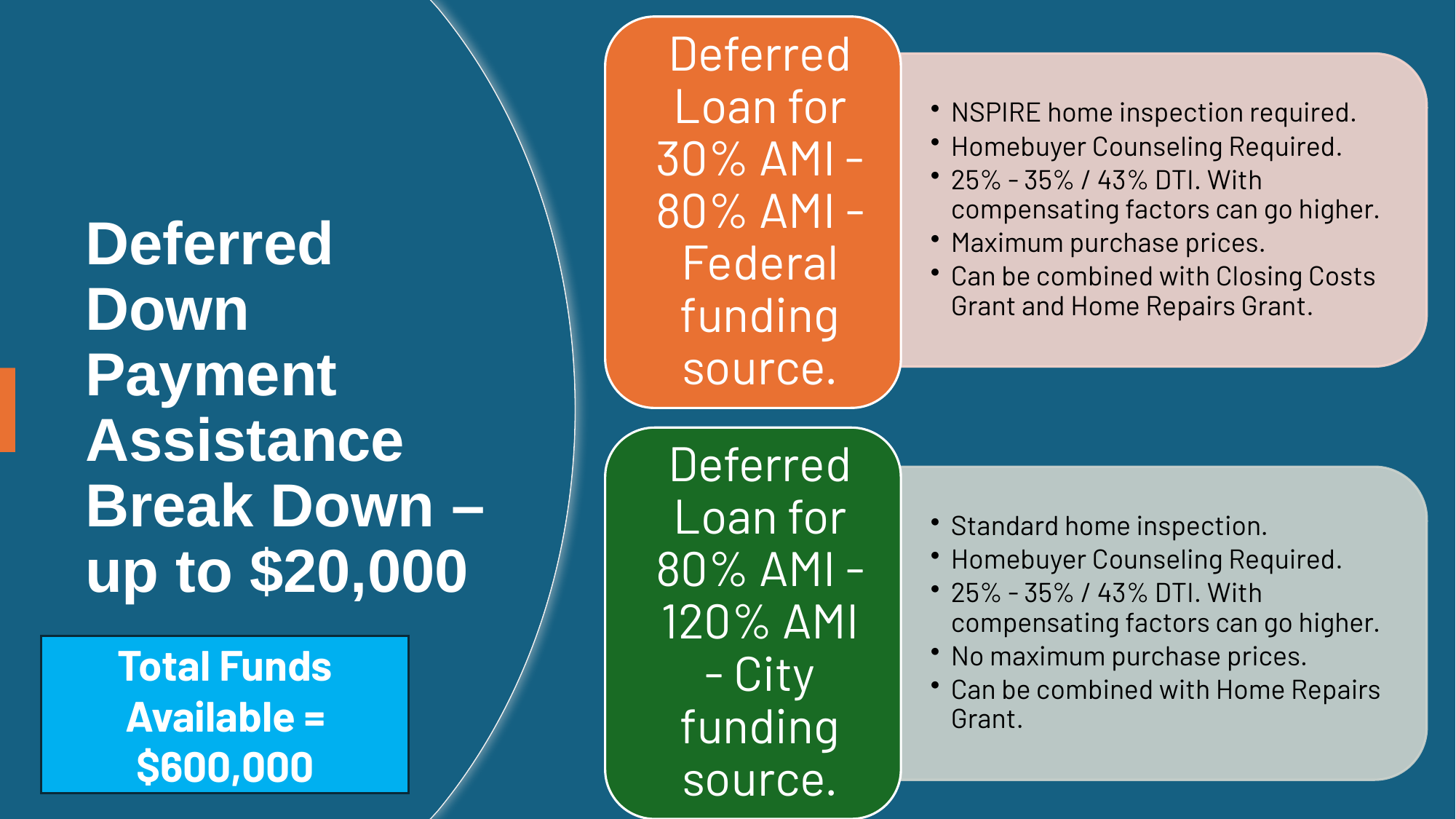

NSPIRE home inspection required.
Homebuyer Counseling Required.
25% - 35% / 43% DTI. With compensating factors can go higher.
Maximum purchase prices.
Can be combined with Closing Costs Grant and Home Repairs Grant.
Deferred Loan for 30% AMI - 80% AMI - Federal funding source.
Standard home inspection.
Homebuyer Counseling Required.
25% - 35% / 43% DTI. With compensating factors can go higher.
No maximum purchase prices.
Can be combined with Home Repairs Grant.
Deferred Loan for 80% AMI - 120% AMI - City funding source.
# Deferred Down Payment Assistance Break Down – up to $20,000

Total Funds Available = $600,000